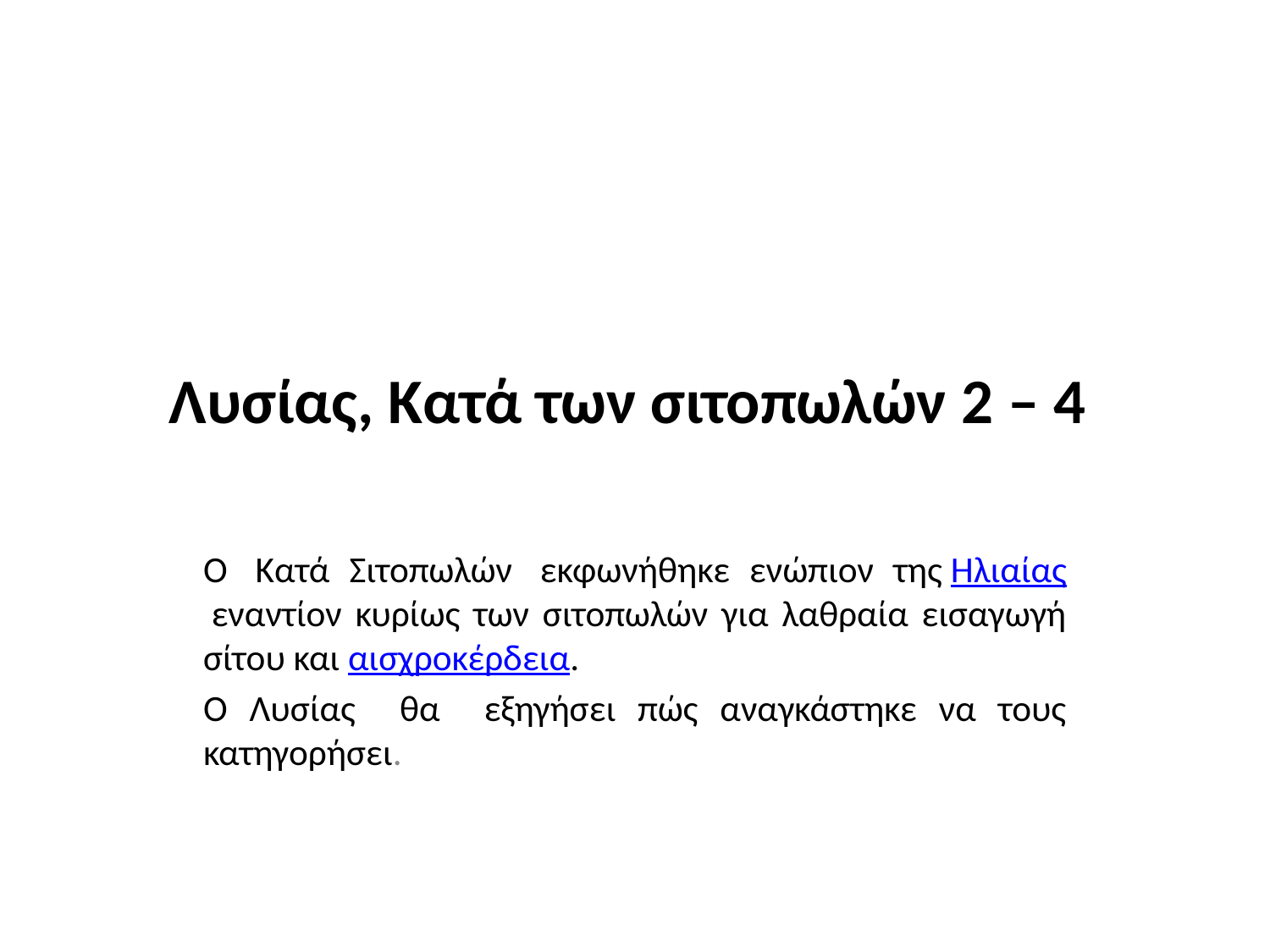

# Λυσίας, Κατά των σιτοπωλών 2 – 4
Ο  Κατά Σιτοπωλών  εκφωνήθηκε ενώπιον της Ηλιαίας εναντίον κυρίως των σιτοπωλών για λαθραία εισαγωγή σίτου και αισχροκέρδεια.
Ο Λυσίας  θα  εξηγήσει πώς αναγκάστηκε να τους κατηγορήσει.